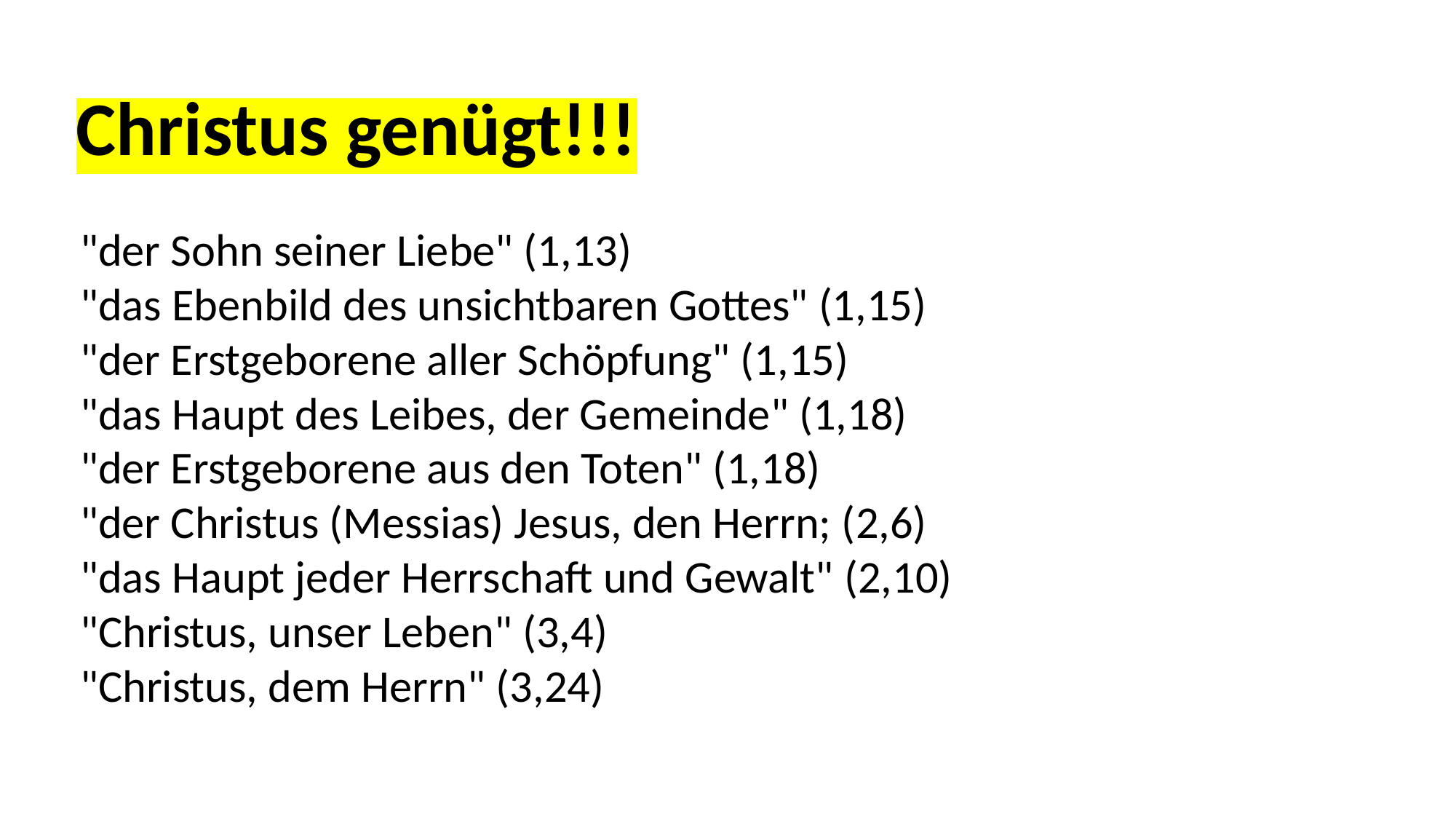

Christus genügt!!!
"der Sohn seiner Liebe" (1,13)
"das Ebenbild des unsichtbaren Gottes" (1,15)
"der Erstgeborene aller Schöpfung" (1,15)
"das Haupt des Leibes, der Gemeinde" (1,18)
"der Erstgeborene aus den Toten" (1,18)
"der Christus (Messias) Jesus, den Herrn; (2,6)
"das Haupt jeder Herrschaft und Gewalt" (2,10)
"Christus, unser Leben" (3,4)
"Christus, dem Herrn" (3,24)